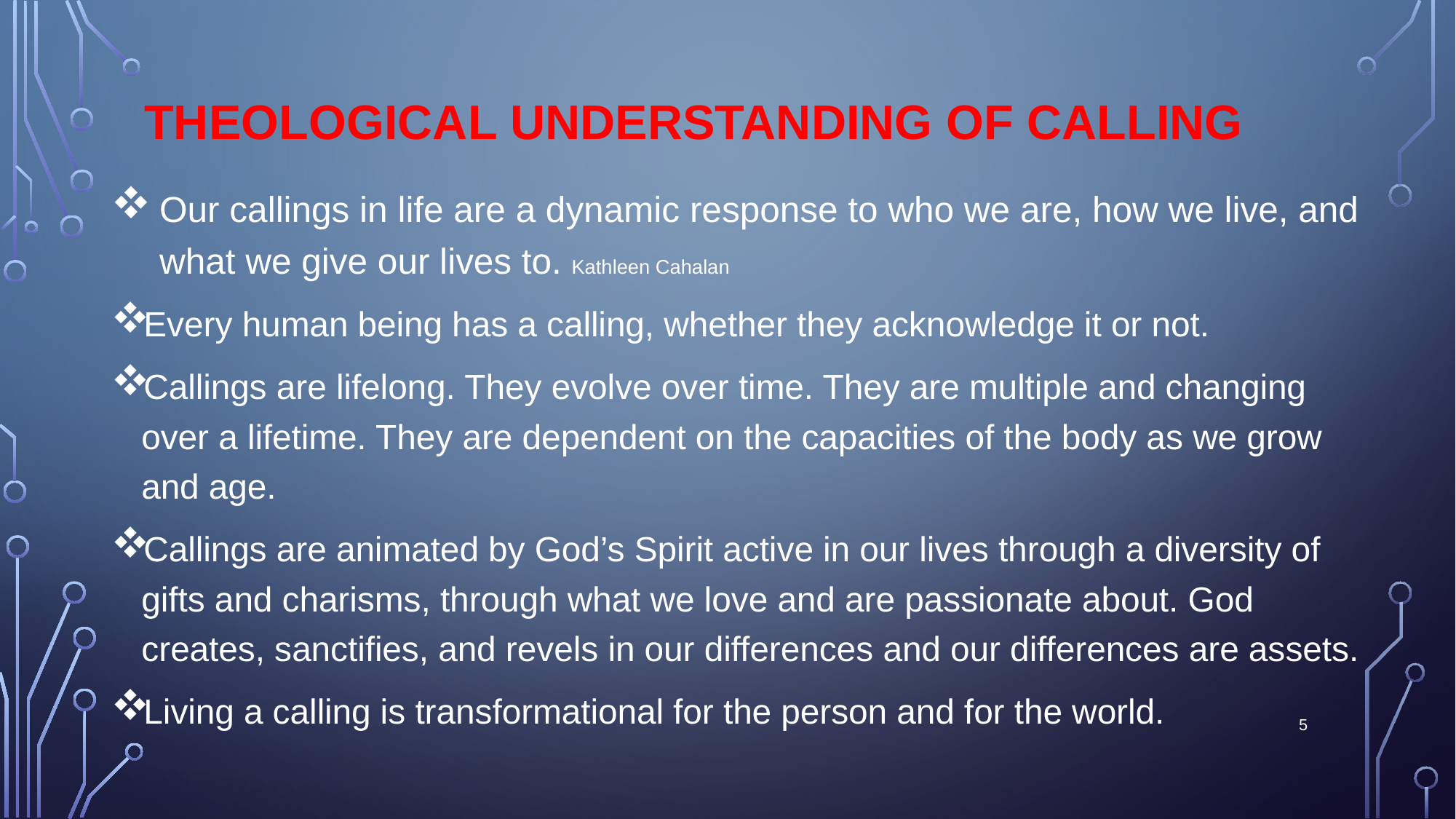

# THEOLOGICAL UNDERSTANDING OF CALLING
Our callings in life are a dynamic response to who we are, how we live, and what we give our lives to. Kathleen Cahalan
Every human being has a calling, whether they acknowledge it or not.
Callings are lifelong. They evolve over time. They are multiple and changing over a lifetime. They are dependent on the capacities of the body as we grow and age.
Callings are animated by God’s Spirit active in our lives through a diversity of gifts and charisms, through what we love and are passionate about. God creates, sanctifies, and revels in our differences and our differences are assets.
Living a calling is transformational for the person and for the world.

5